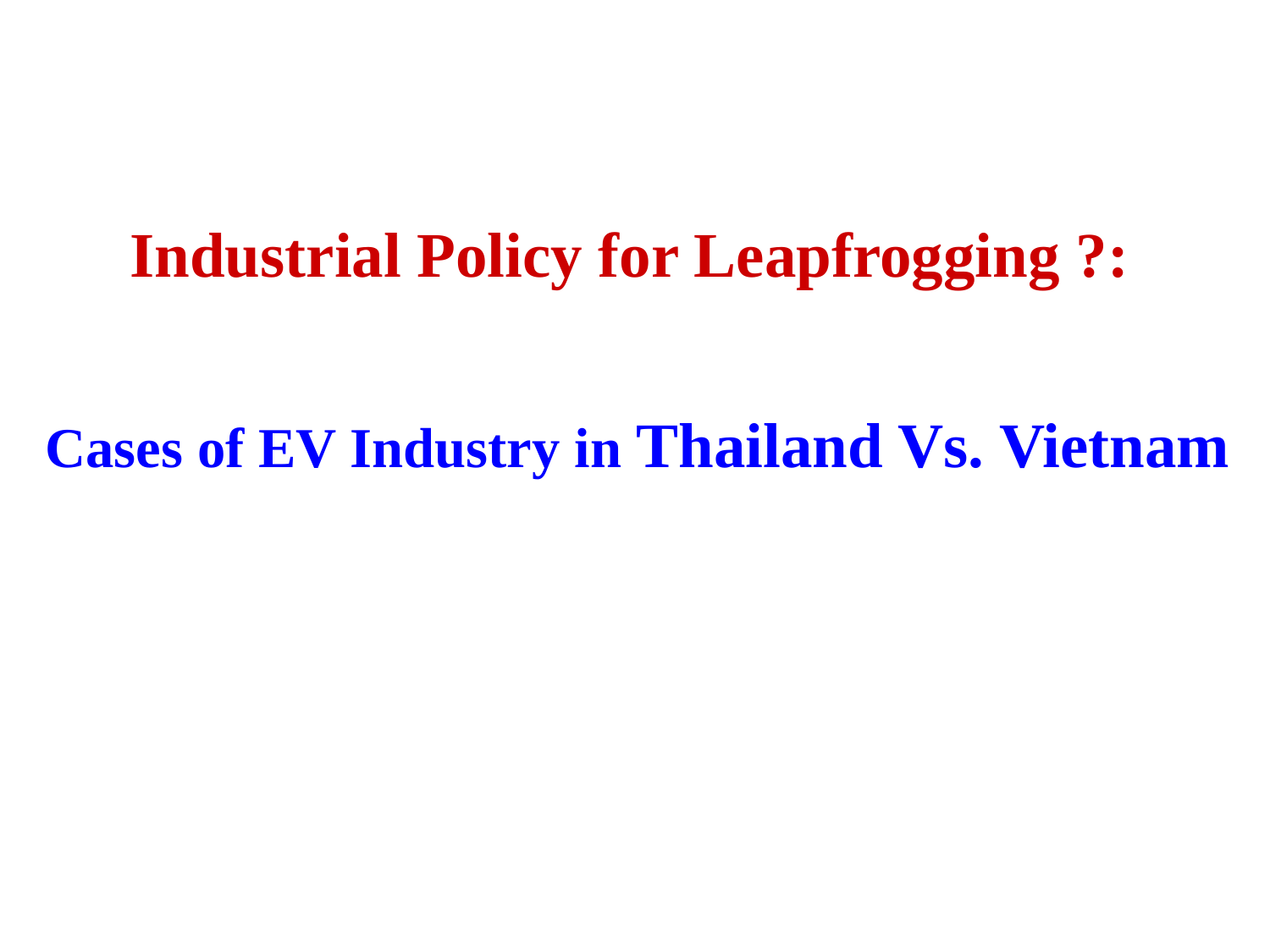

Industrial Policy for Leapfrogging ?:
Cases of EV Industry in Thailand Vs. Vietnam